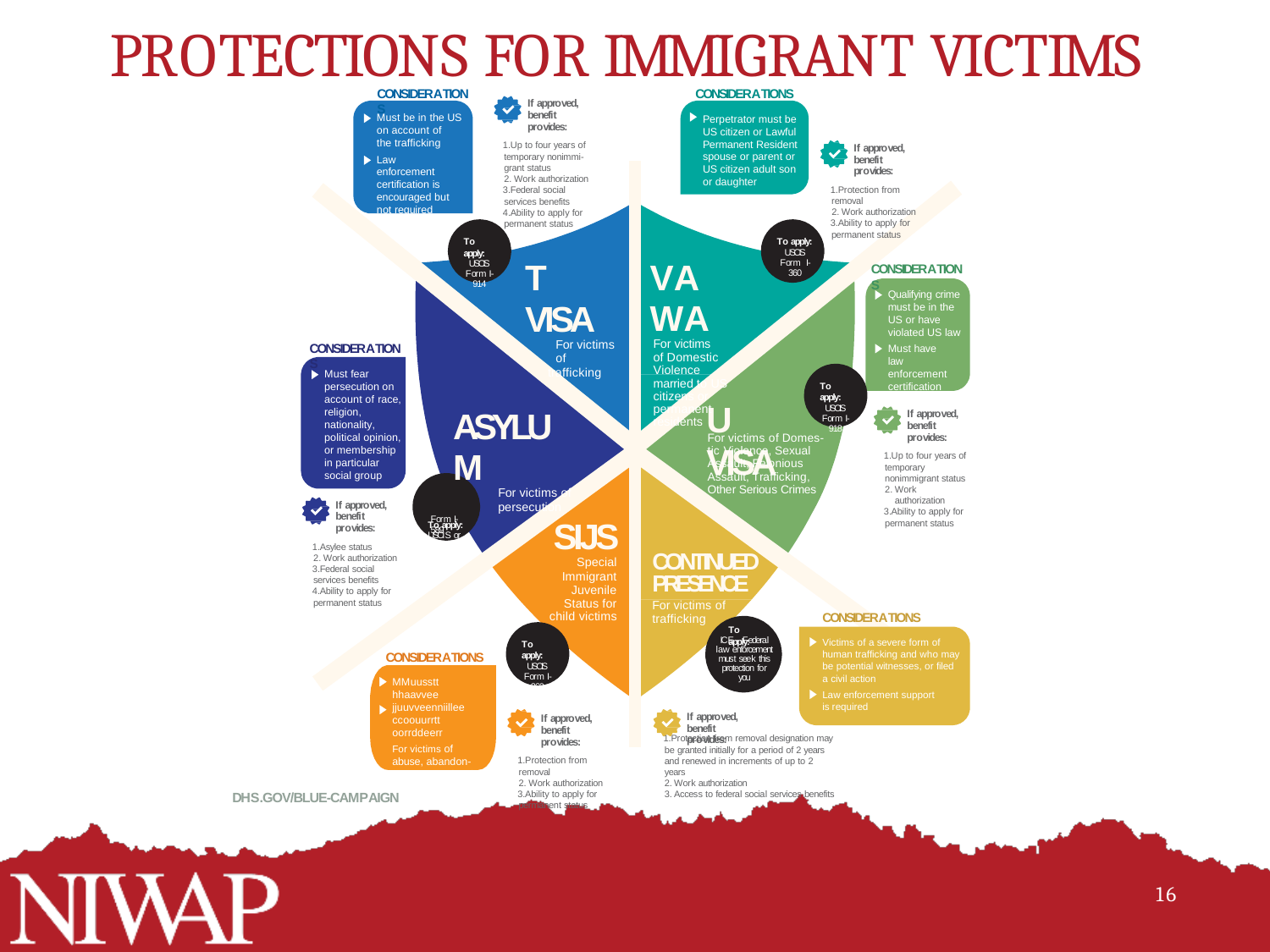

# PROTECTIONS FOR IMMIGRANT VICTIMS
CONSIDERATIONS
CONSIDERATIONS
Perpetrator must be US citizen or Lawful Permanent Resident spouse or parent or US citizen adult son or daughter

If approved, benefit provides:
Up to four years of temporary nonimmi- grant status
Work authorization
Federal social services benefits
Ability to apply for permanent status

Must be in the US on account of
the trafficking
Law enforcement certification is encouraged but not required

If approved, benefit provides:
Protection from removal
Work authorization
Ability to apply for permanent status

To apply:
USCIS
Form I-914
To apply:
USCIS
Form  I-360
VAWA
For victims
of Domestic Violence married to US citizens or permanent residents
T VISA
For victims
of trafficking
CONSIDERATIONS

Qualifying crime must be in the US or have violated US law
Must have law enforcement certification

CONSIDERATIONS

Must fear persecution on account of race, religion, nationality, political opinion, or membership in particular social group

To apply:
USCIS
Form I-918
U VISA
ASYLUM
For victims of
persecution
To apply:
USCIS or
Immigration Judge

If approved, benefit provides:
Up to four years of temporary nonimmigrant status
Work authorization
Ability to apply for permanent status
For victims of Domes- tic Violence, Sexual Assault, Felonious Assault, Trafficking, Other Serious Crimes

If approved, benefit provides:
Asylee status
Work authorization
Federal social services benefits
Ability to apply for permanent status
Form I-589
SIJS
Special
Immigrant Juvenile Status for child victims

CONTINUED PRESENCE
For victims of trafficking
CONSIDERATIONS
Victims of a severe form of human trafficking and who may be potential witnesses, or filed a civil action
Law enforcement support is required

To apply:

ICE - Federal law enforcement must seek this protection for you

To apply:
USCIS
Form I-360

CONSIDERATIONS
MMuusstt hhaavvee jjuuvveenniillee ccoouurrtt oorrddeerr
For victims of abuse, abandon- ment, or neglect by one or both parents

If approved, benefit provides:
If approved, benefit provides:
Protection from removal
Work authorization
Ability to apply for permanent status
Protection from removal designation may be granted initially for a period of 2 years and renewed in increments of up to 2 years
Work authorization
Access to federal social services benefits
DHS.GOV/BLUE-CAMPAIGN
16